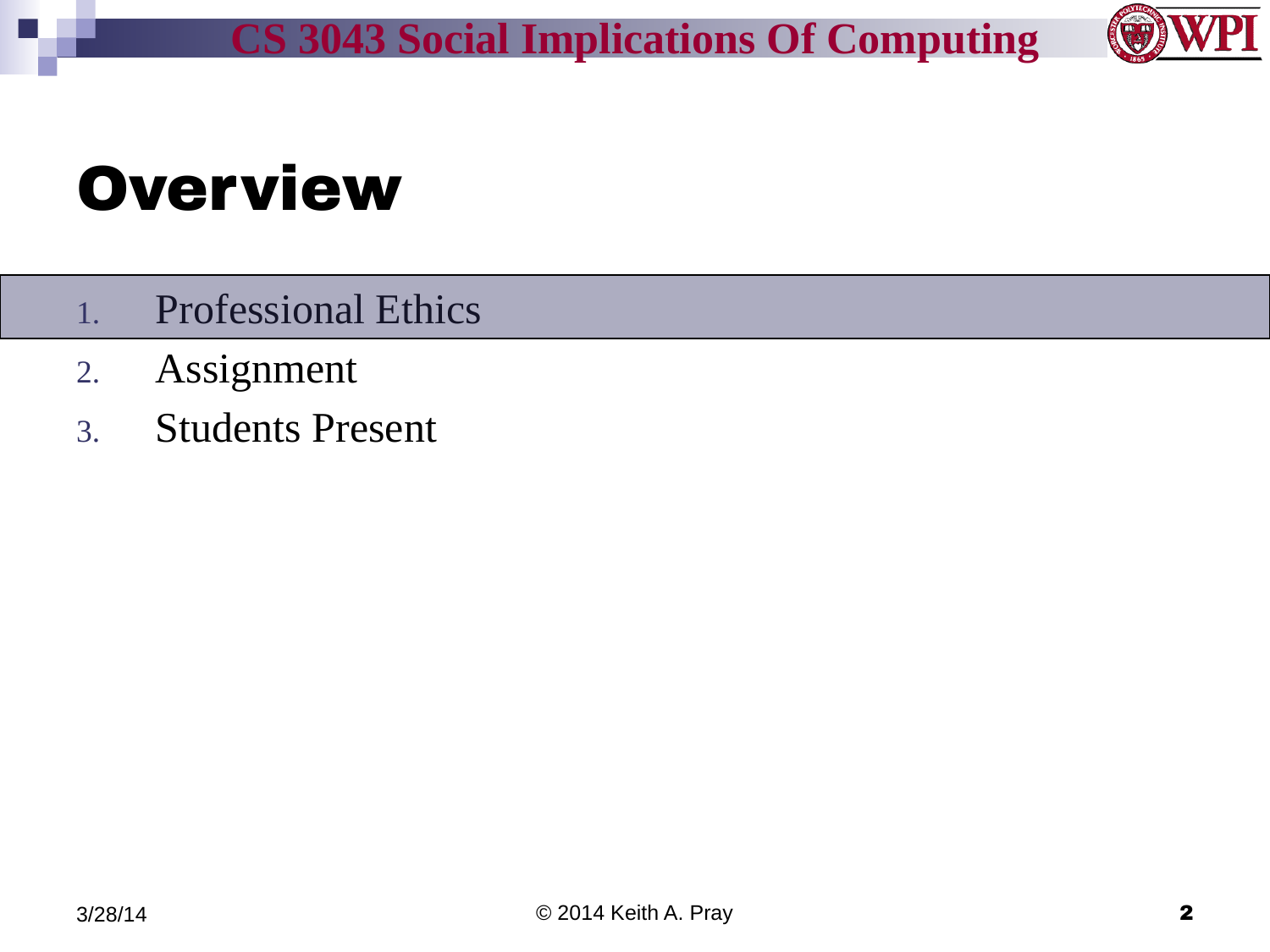

# Overview

Professional Ethics
Assignment
Students Present
3/28/14
© 2014 Keith A. Pray
2